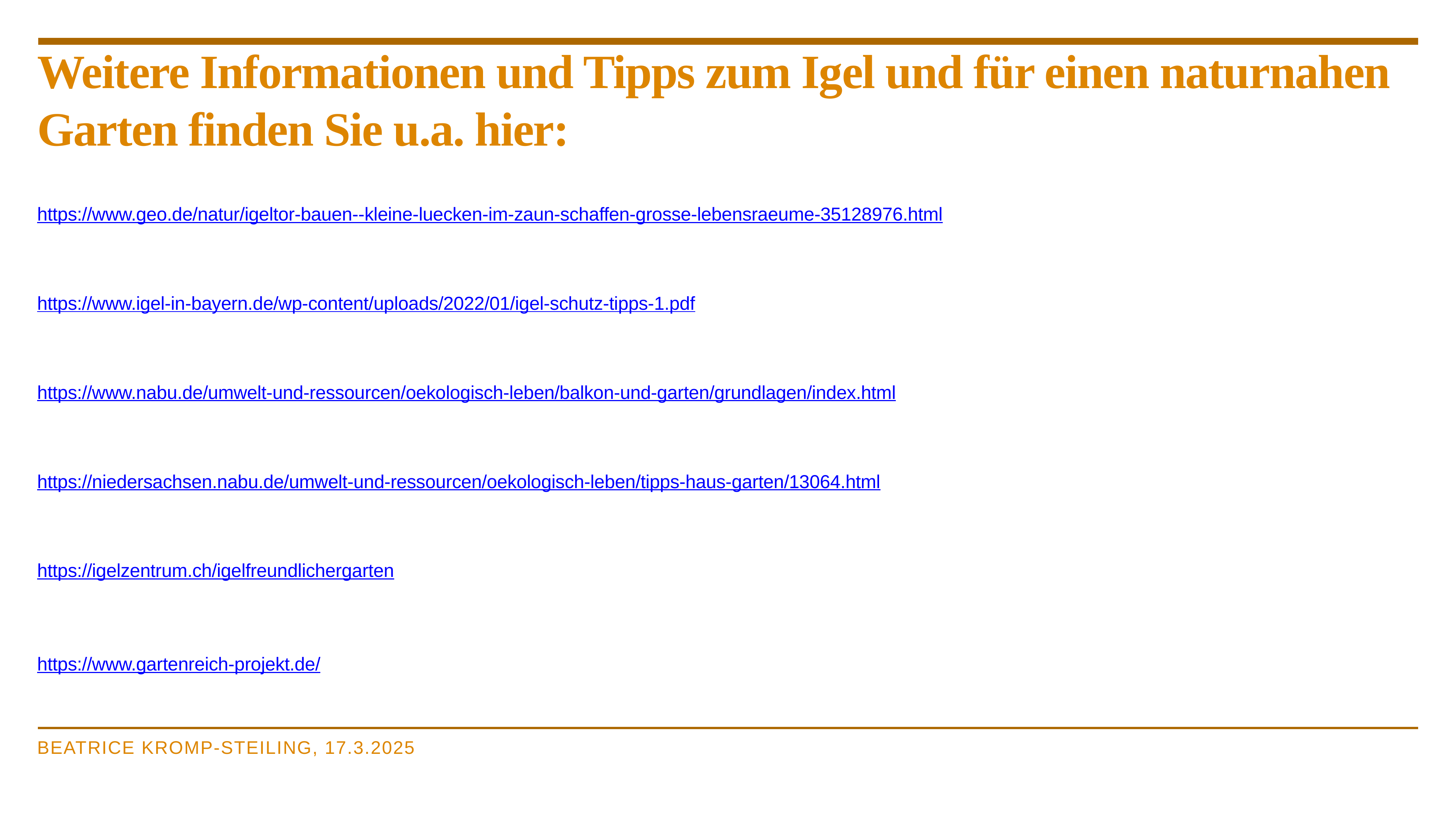

# Weitere Informationen und Tipps zum Igel und für einen naturnahen Garten finden Sie u.a. hier:

https://www.geo.de/natur/igeltor-bauen--kleine-luecken-im-zaun-schaffen-grosse-lebensraeume-35128976.html

https://www.igel-in-bayern.de/wp-content/uploads/2022/01/igel-schutz-tipps-1.pdf

https://www.nabu.de/umwelt-und-ressourcen/oekologisch-leben/balkon-und-garten/grundlagen/index.html

https://niedersachsen.nabu.de/umwelt-und-ressourcen/oekologisch-leben/tipps-haus-garten/13064.html

https://igelzentrum.ch/igelfreundlichergarten

https://www.gartenreich-projekt.de/
Beatrice Kromp-Steiling, 17.3.2025